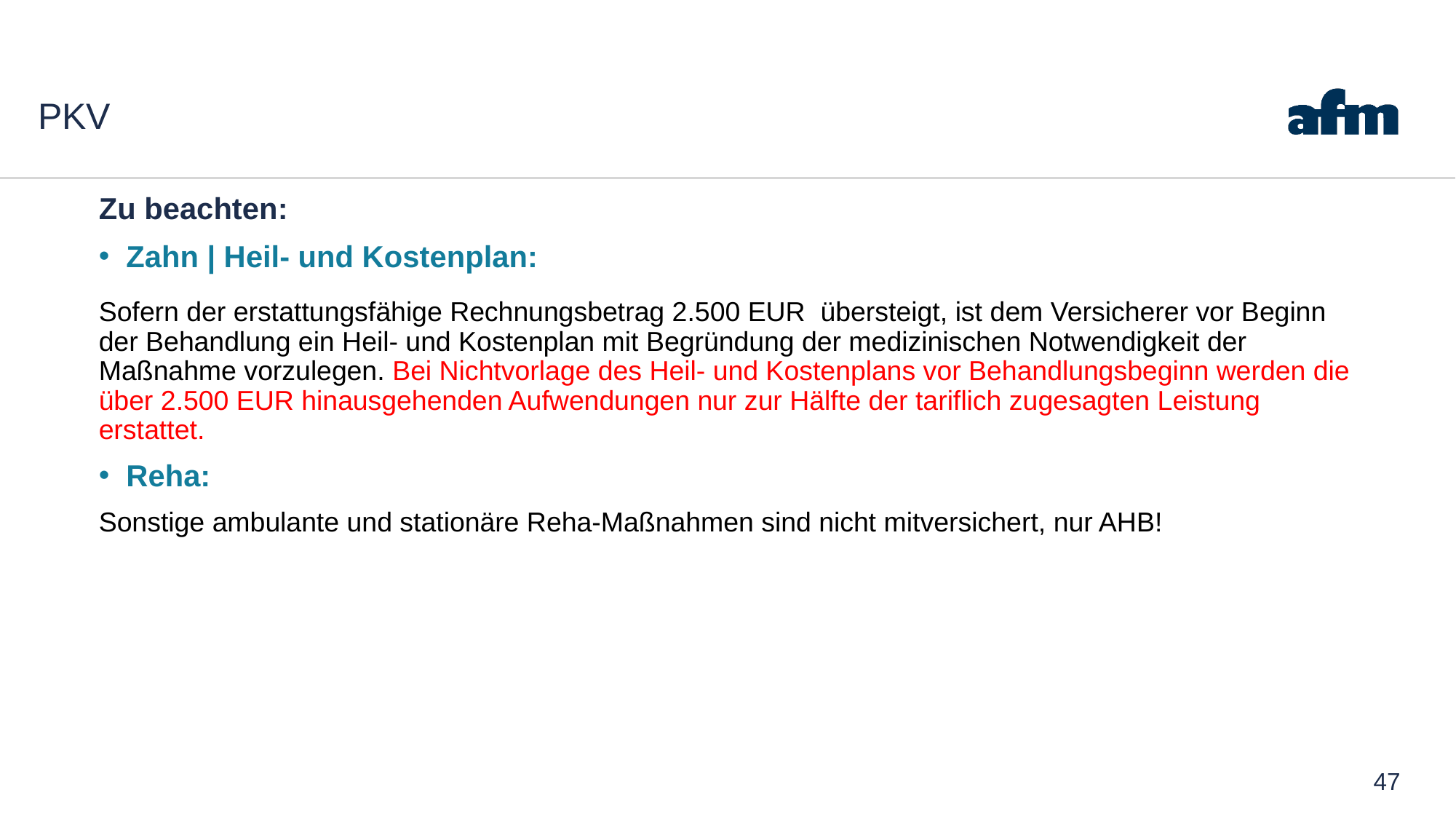

# PKV
Zu beachten:
Zahn | Heil- und Kostenplan:
Sofern der erstattungsfähige Rechnungsbetrag 2.500 EUR  übersteigt, ist dem Versicherer vor Beginn der Behandlung ein Heil- und Kostenplan mit Begründung der medizinischen Notwendigkeit der Maßnahme vorzulegen. Bei Nichtvorlage des Heil- und Kostenplans vor Behandlungsbeginn werden die über 2.500 EUR hinausgehenden Aufwendungen nur zur Hälfte der tariflich zugesagten Leistung erstattet.
Reha:
Sonstige ambulante und stationäre Reha-Maßnahmen sind nicht mitversichert, nur AHB!
47